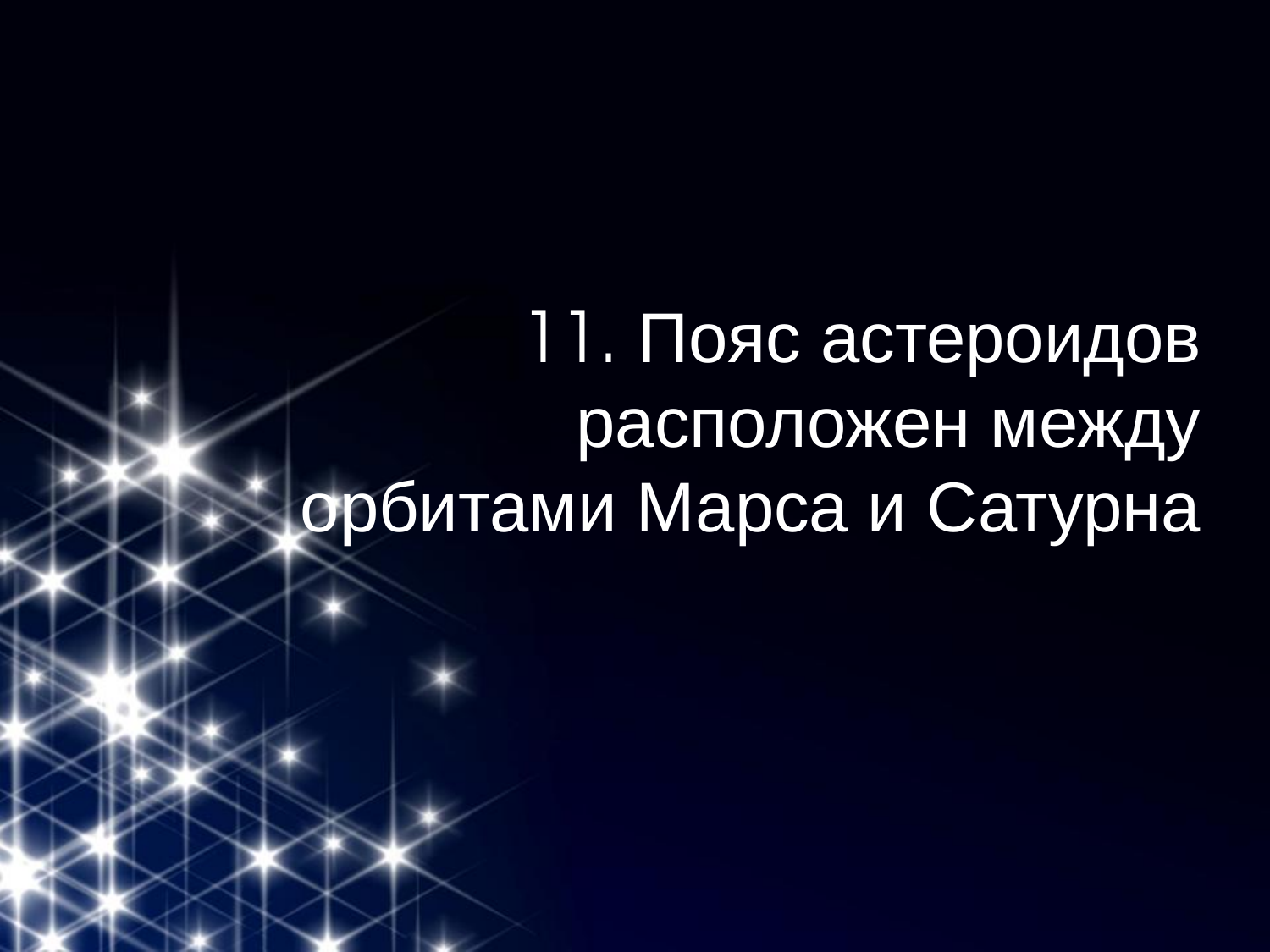

#
11. Пояс астероидов расположен между орбитами Марса и Сатурна